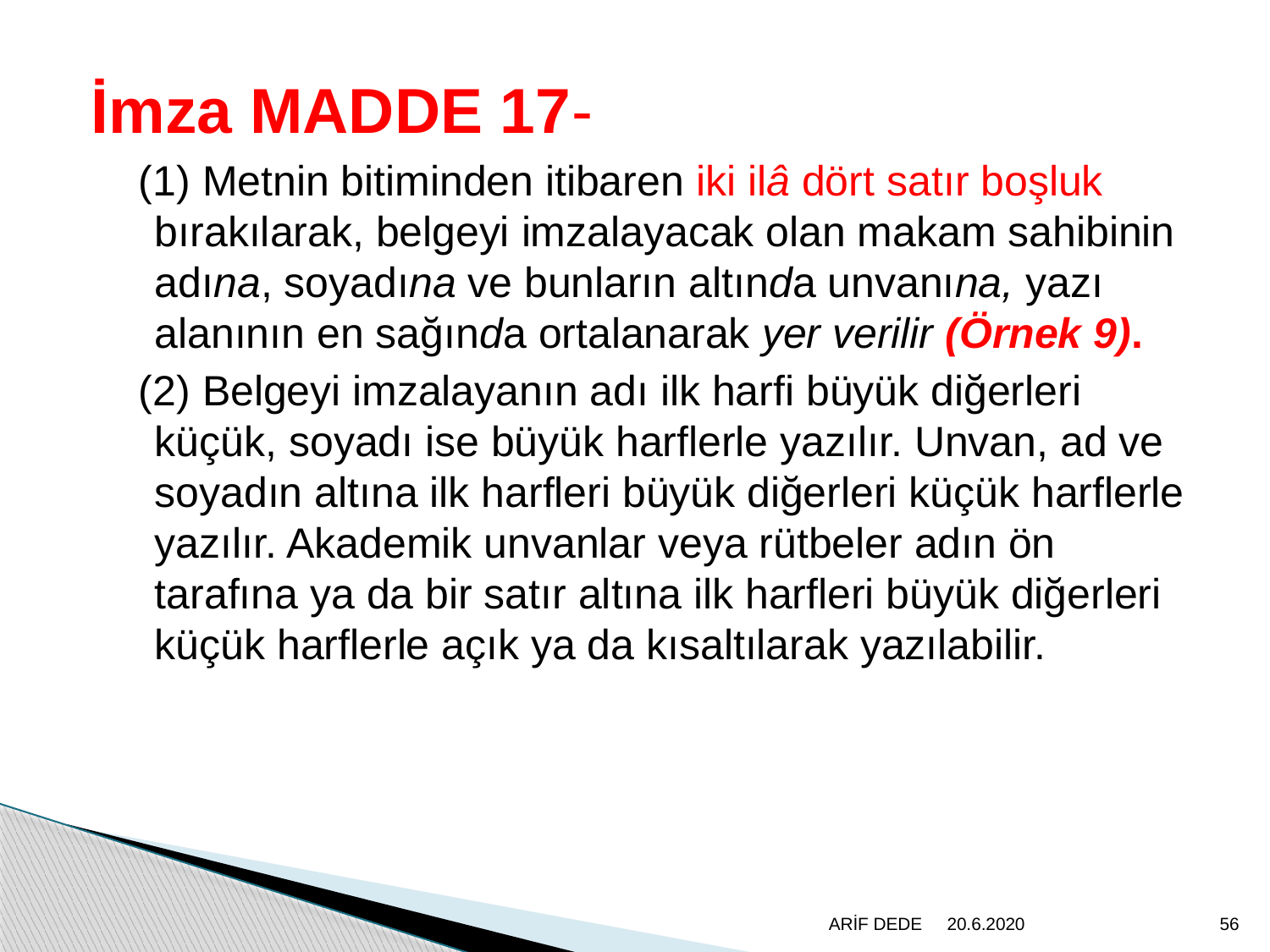

İmza MADDE 17-
    (1) Metnin bitiminden itibaren iki ilâ dört satır boşluk bırakılarak, belgeyi imzalayacak olan makam sahibinin adına, soyadına ve bunların altında unvanına, yazı alanının en sağında ortalanarak yer verilir (Örnek 9).
    (2) Belgeyi imzalayanın adı ilk harfi büyük diğerleri küçük, soyadı ise büyük harflerle yazılır. Unvan, ad ve soyadın altına ilk harfleri büyük diğerleri küçük harflerle yazılır. Akademik unvanlar veya rütbeler adın ön tarafına ya da bir satır altına ilk harfleri büyük diğerleri küçük harflerle açık ya da kısaltılarak yazılabilir.
ARİF DEDE
20.6.2020
56